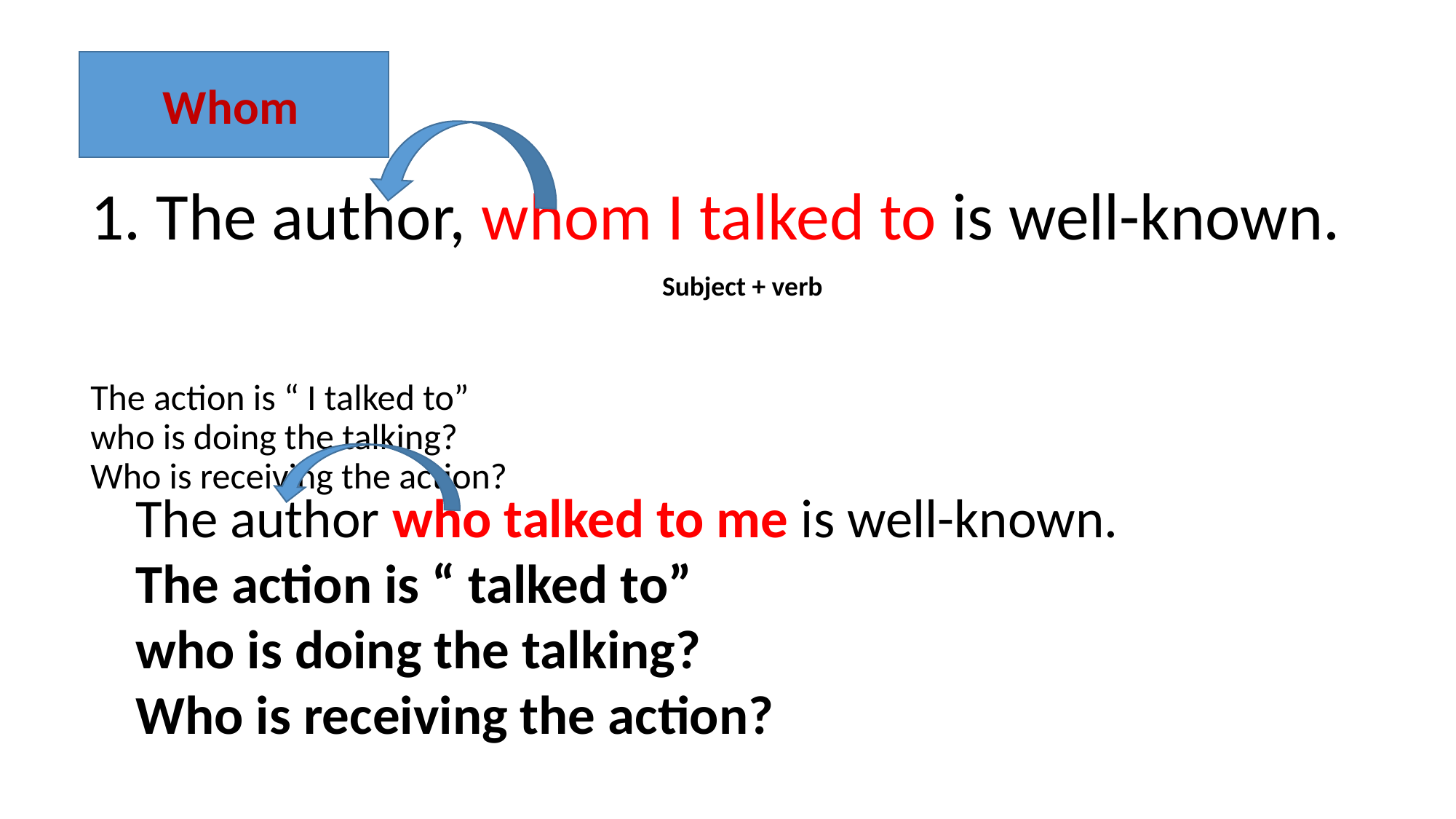

Whom

# 1. The author, whom I talked to is well-known. The action is “ I talked to” who is doing the talking? Who is receiving the action?
Subject + verb

The author who talked to me is well-known.
The action is “ talked to”
who is doing the talking?
Who is receiving the action?